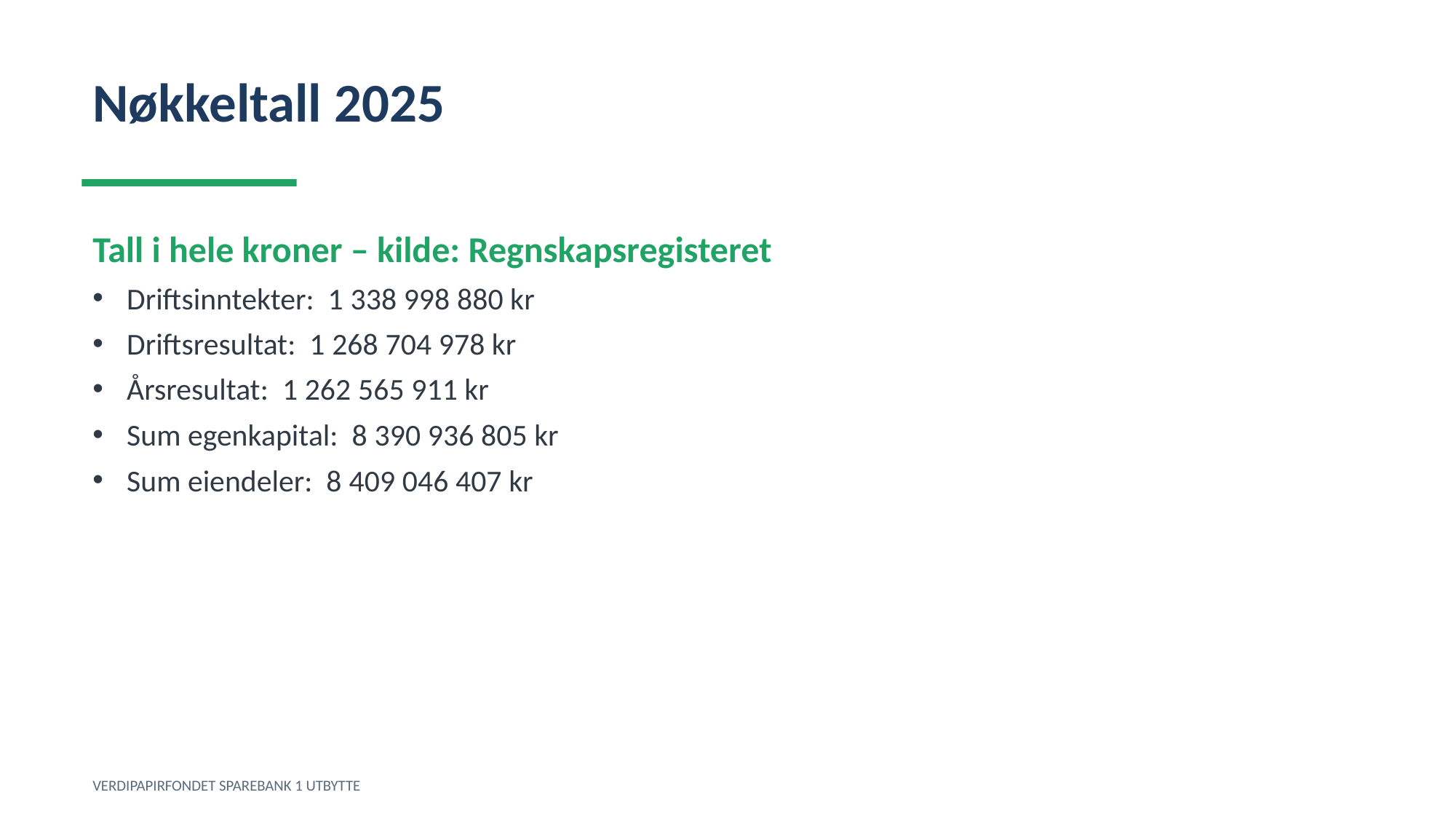

Nøkkeltall 2025

Tall i hele kroner – kilde: Regnskapsregisteret
Driftsinntekter:  1 338 998 880 kr
Driftsresultat:  1 268 704 978 kr
Årsresultat:  1 262 565 911 kr
Sum egenkapital:  8 390 936 805 kr
Sum eiendeler:  8 409 046 407 kr
VERDIPAPIRFONDET SPAREBANK 1 UTBYTTE